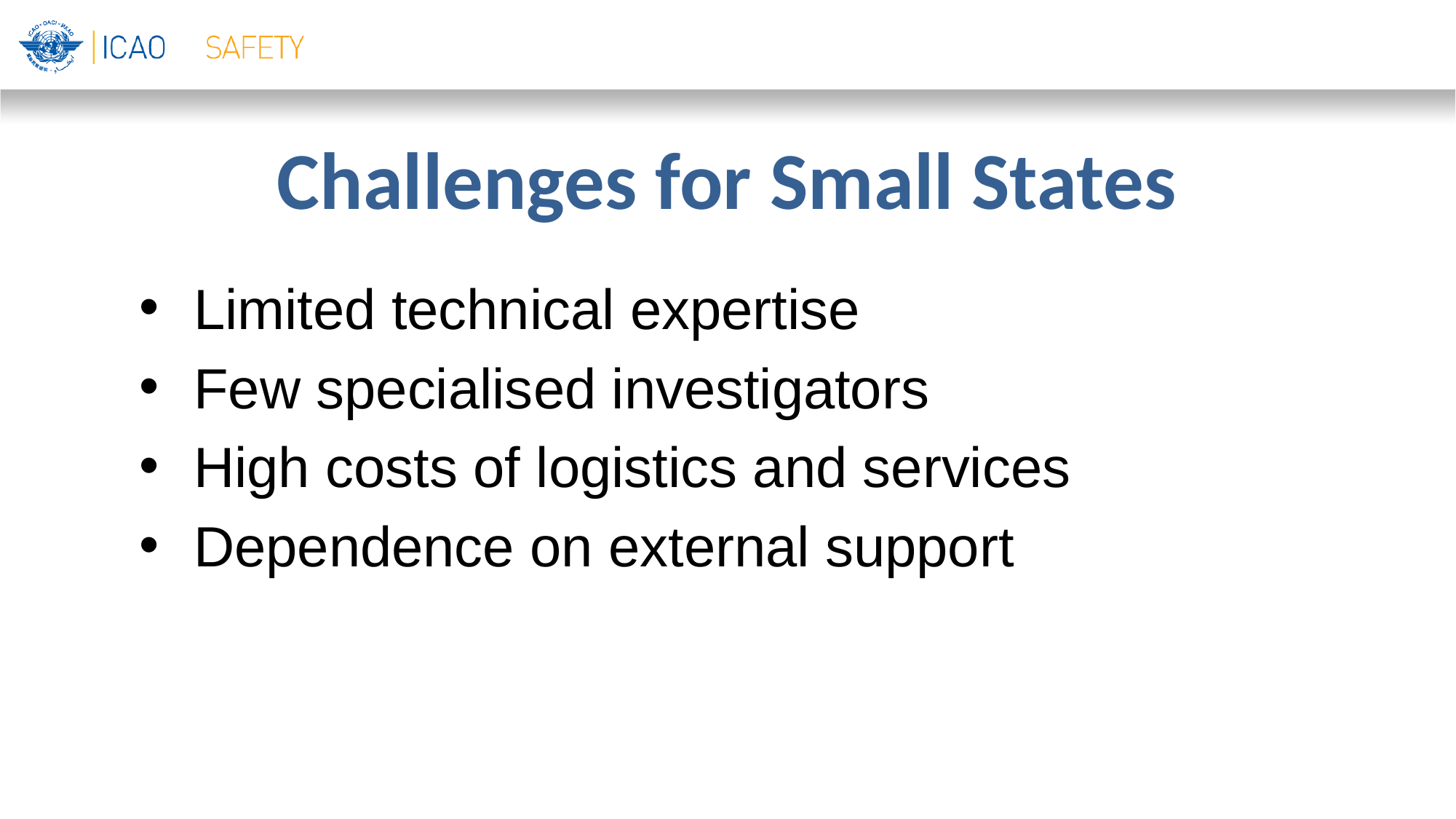

# Challenges for Small States
Limited technical expertise
Few specialised investigators
High costs of logistics and services
Dependence on external support